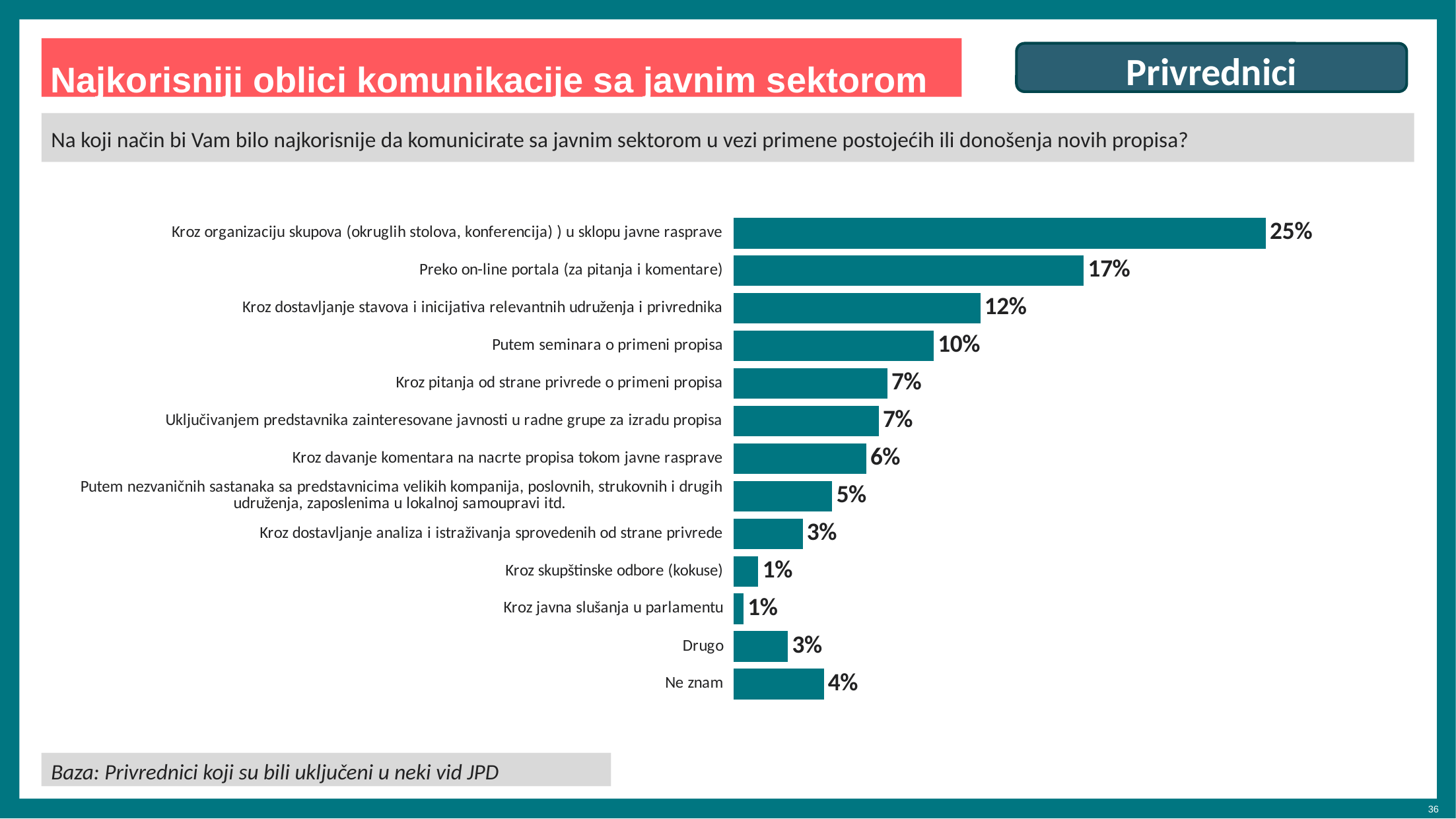

# Najkorisniji oblici komunikacije sa javnim sektorom
Privrednici
Na koji način bi Vam bilo najkorisnije da komunicirate sa javnim sektorom u vezi primene postojećih ili donošenja novih propisa?

### Chart

| Category | Series 1 |
|---|---|
| Kroz organizaciju skupova (okruglih stolova, konferencija) ) u sklopu javne rasprave | 25.2 |
| Preko on-line portala (za pitanja i komentare) | 16.6 |
| Kroz dostavljanje stavova i inicijativa relevantnih udruženja i privrednika | 11.7 |
| Putem seminara o primeni propisa | 9.5 |
| Kroz pitanja od strane privrede o primeni propisa | 7.3 |
| Uključivanjem predstavnika zainteresovane javnosti u radne grupe za izradu propisa | 6.9 |
| Kroz davanje komentara na nacrte propisa tokom javne rasprave | 6.3 |
| Putem nezvaničnih sastanaka sa predstavnicima velikih kompanija, poslovnih, strukovnih i drugih udruženja, zaposlenima u lokalnoj samoupravi itd.  | 4.7 |
| Kroz dostavljanje analiza i istraživanja sprovedenih od strane privrede | 3.3 |
| Kroz skupštinske odbore (kokuse) | 1.2 |
| Kroz javna slušanja u parlamentu | 0.5 |
| Drugo | 2.6 |
| Ne znam | 4.3 |
Baza: Ukupna ciljna populacija
Baza: Privrednici koji su bili uključeni u neki vid JPD